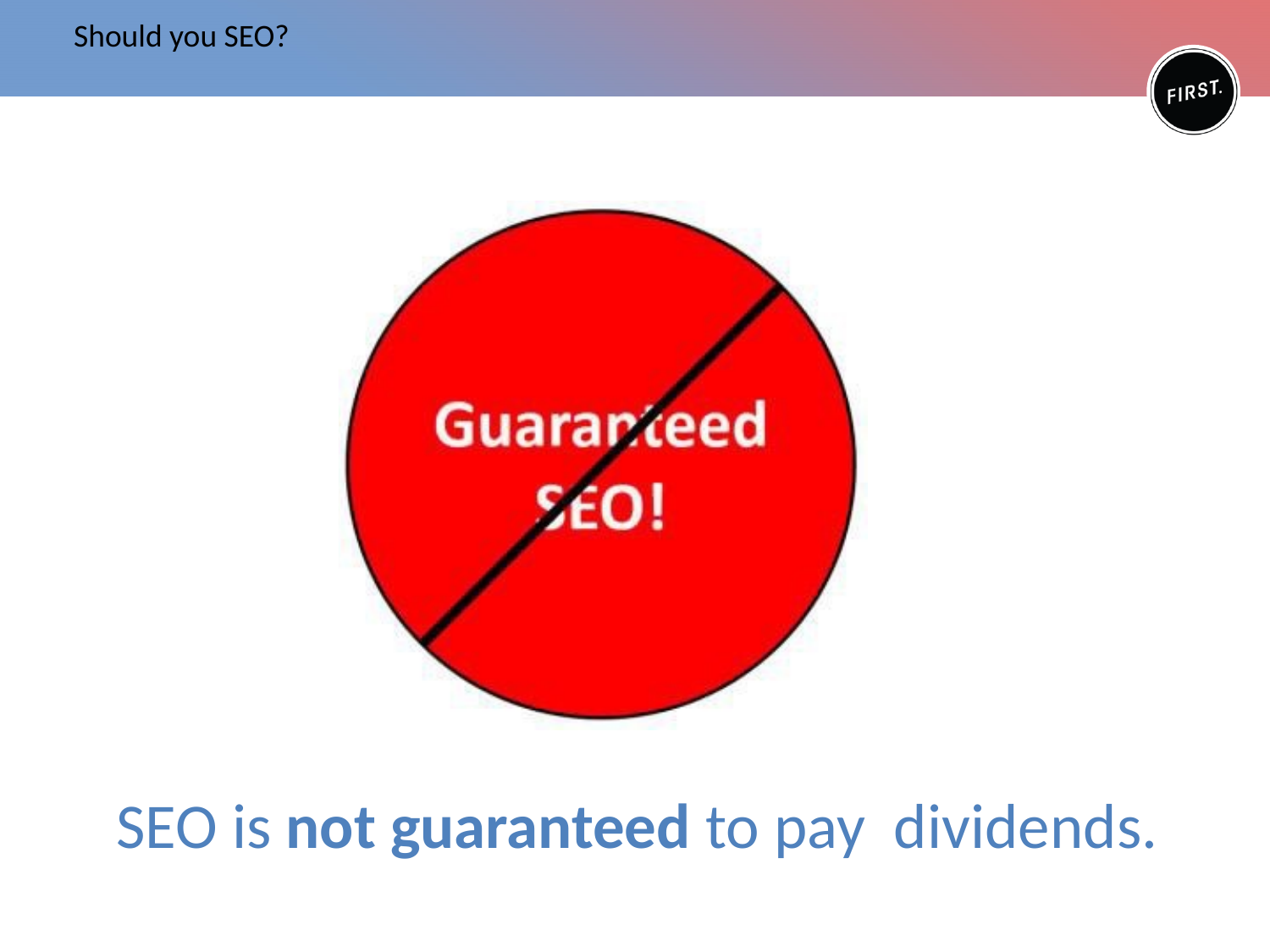

# Should you SEO?

SEO is not guaranteed to pay  dividends.